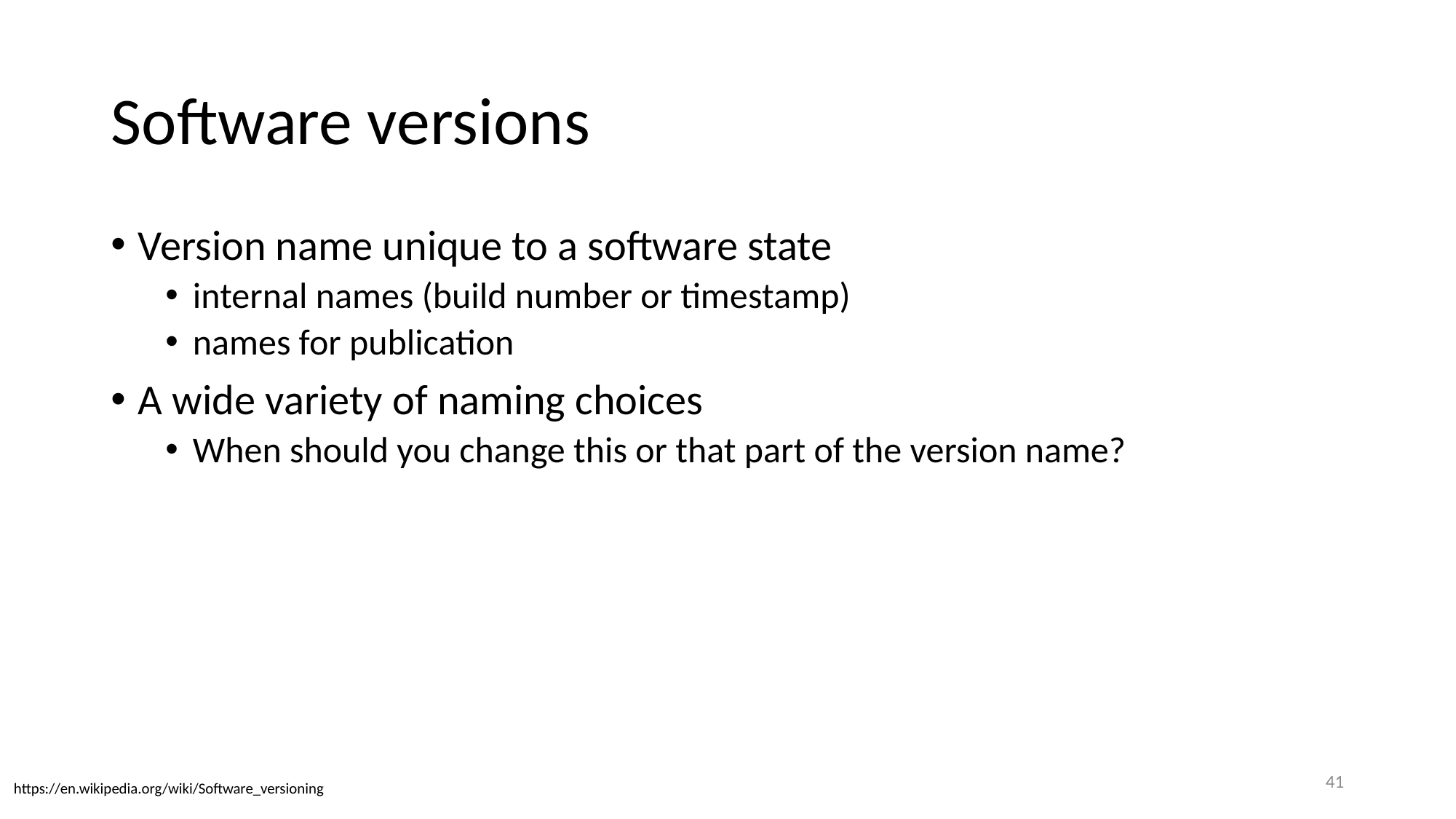

# Software versions
Version name unique to a software state
internal names (build number or timestamp)
names for publication
A wide variety of naming choices
When should you change this or that part of the version name?
41
https://en.wikipedia.org/wiki/Software_versioning